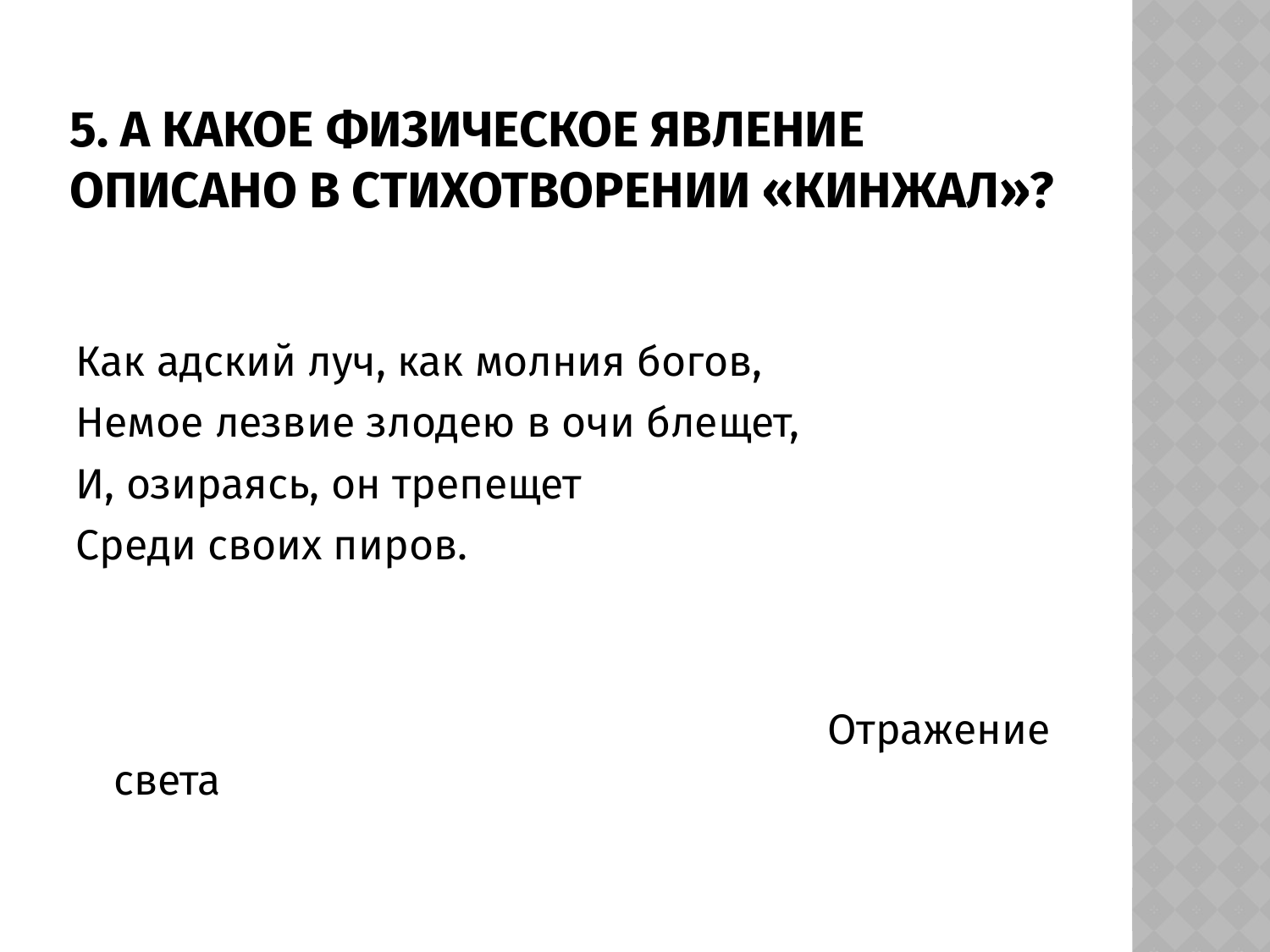

# 5. А какое физическое явление описано в стихотворении «Кинжал»?
Как адский луч, как молния богов,
Немое лезвие злодею в очи блещет,
И, озираясь, он трепещет
Среди своих пиров.

                                                                   Отражение света